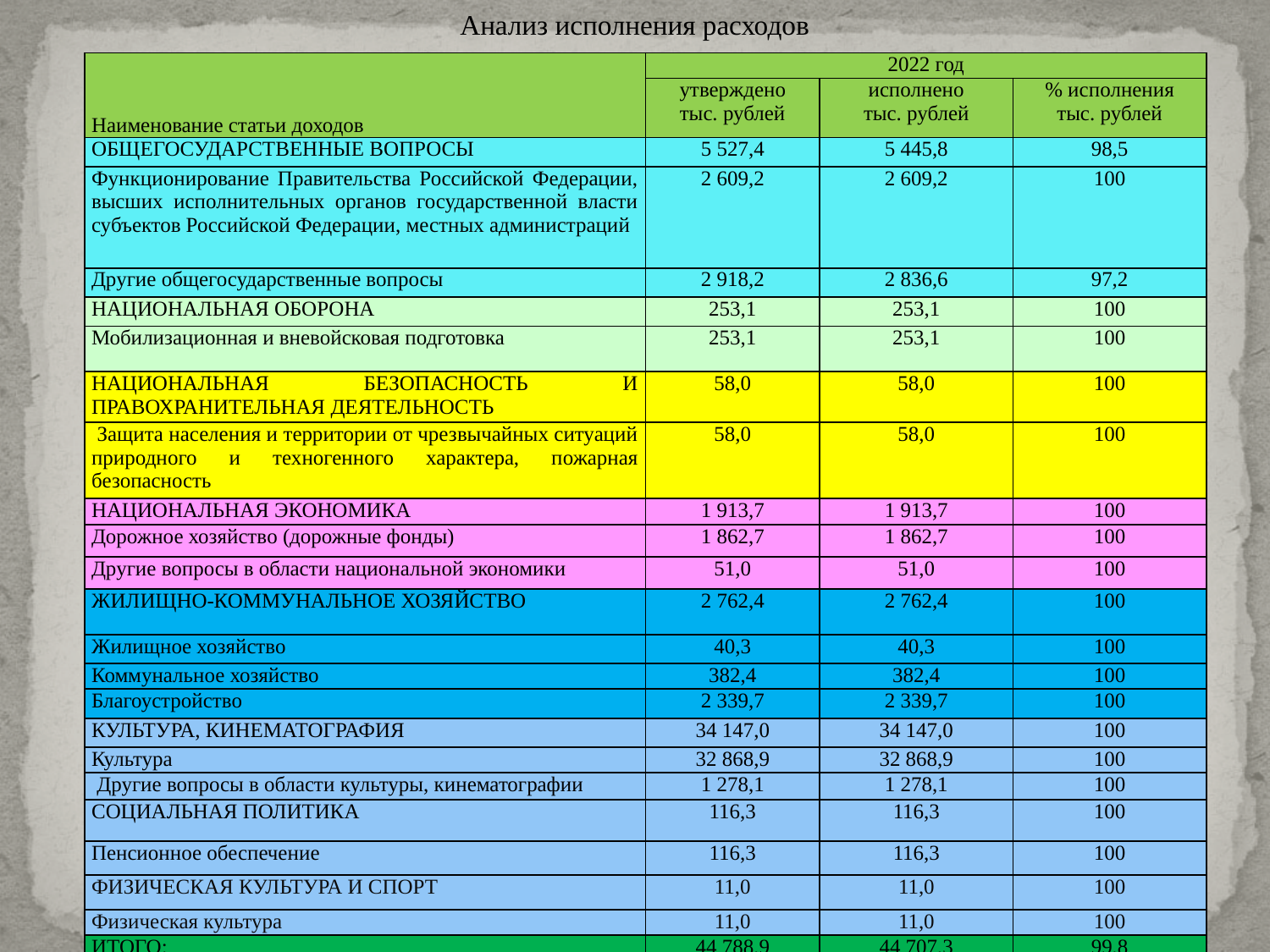

Анализ исполнения расходов

| Наименование статьи доходов | 2022 год |  |  |
| --- | --- | --- | --- |
|  | утверждено тыс. рублей | исполнено тыс. рублей | % исполнения тыс. рублей |
| ОБЩЕГОСУДАРСТВЕННЫЕ ВОПРОСЫ | 5 527,4 | 5 445,8 | 98,5 |
| Функционирование Правительства Российской Федерации, высших исполнительных органов государственной власти субъектов Российской Федерации, местных администраций | 2 609,2 | 2 609,2 | 100 |
| Другие общегосударственные вопросы | 2 918,2 | 2 836,6 | 97,2 |
| НАЦИОНАЛЬНАЯ ОБОРОНА | 253,1 | 253,1 | 100 |
| Мобилизационная и вневойсковая подготовка | 253,1 | 253,1 | 100 |
| НАЦИОНАЛЬНАЯ БЕЗОПАСНОСТЬ И ПРАВОХРАНИТЕЛЬНАЯ ДЕЯТЕЛЬНОСТЬ | 58,0 | 58,0 | 100 |
| Защита населения и территории от чрезвычайных ситуаций природного и техногенного характера, пожарная безопасность | 58,0 | 58,0 | 100 |
| НАЦИОНАЛЬНАЯ ЭКОНОМИКА | 1 913,7 | 1 913,7 | 100 |
| Дорожное хозяйство (дорожные фонды) | 1 862,7 | 1 862,7 | 100 |
| Другие вопросы в области национальной экономики | 51,0 | 51,0 | 100 |
| ЖИЛИЩНО-КОММУНАЛЬНОЕ ХОЗЯЙСТВО | 2 762,4 | 2 762,4 | 100 |
| Жилищное хозяйство | 40,3 | 40,3 | 100 |
| Коммунальное хозяйство | 382,4 | 382,4 | 100 |
| Благоустройство | 2 339,7 | 2 339,7 | 100 |
| КУЛЬТУРА, КИНЕМАТОГРАФИЯ | 34 147,0 | 34 147,0 | 100 |
| Культура | 32 868,9 | 32 868,9 | 100 |
| Другие вопросы в области культуры, кинематографии | 1 278,1 | 1 278,1 | 100 |
| СОЦИАЛЬНАЯ ПОЛИТИКА | 116,3 | 116,3 | 100 |
| Пенсионное обеспечение | 116,3 | 116,3 | 100 |
| ФИЗИЧЕСКАЯ КУЛЬТУРА И СПОРТ | 11,0 | 11,0 | 100 |
| Физическая культура | 11,0 | 11,0 | 100 |
| ИТОГО: | 44 788,9 | 44 707,3 | 99,8 |